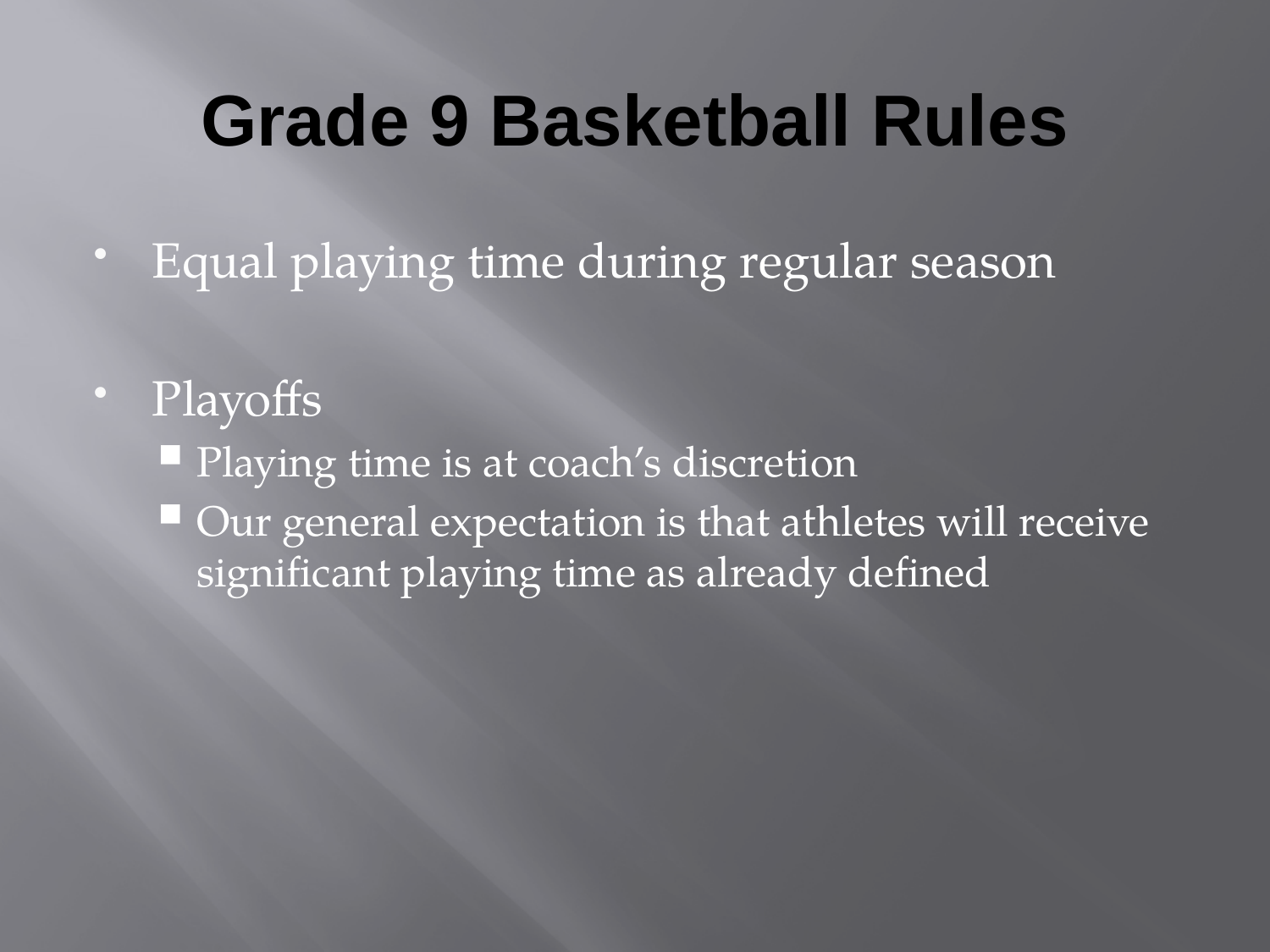

# Grade 9 Basketball Rules
Equal playing time during regular season

Playoffs
Playing time is at coach’s discretion
Our general expectation is that athletes will receive significant playing time as already defined